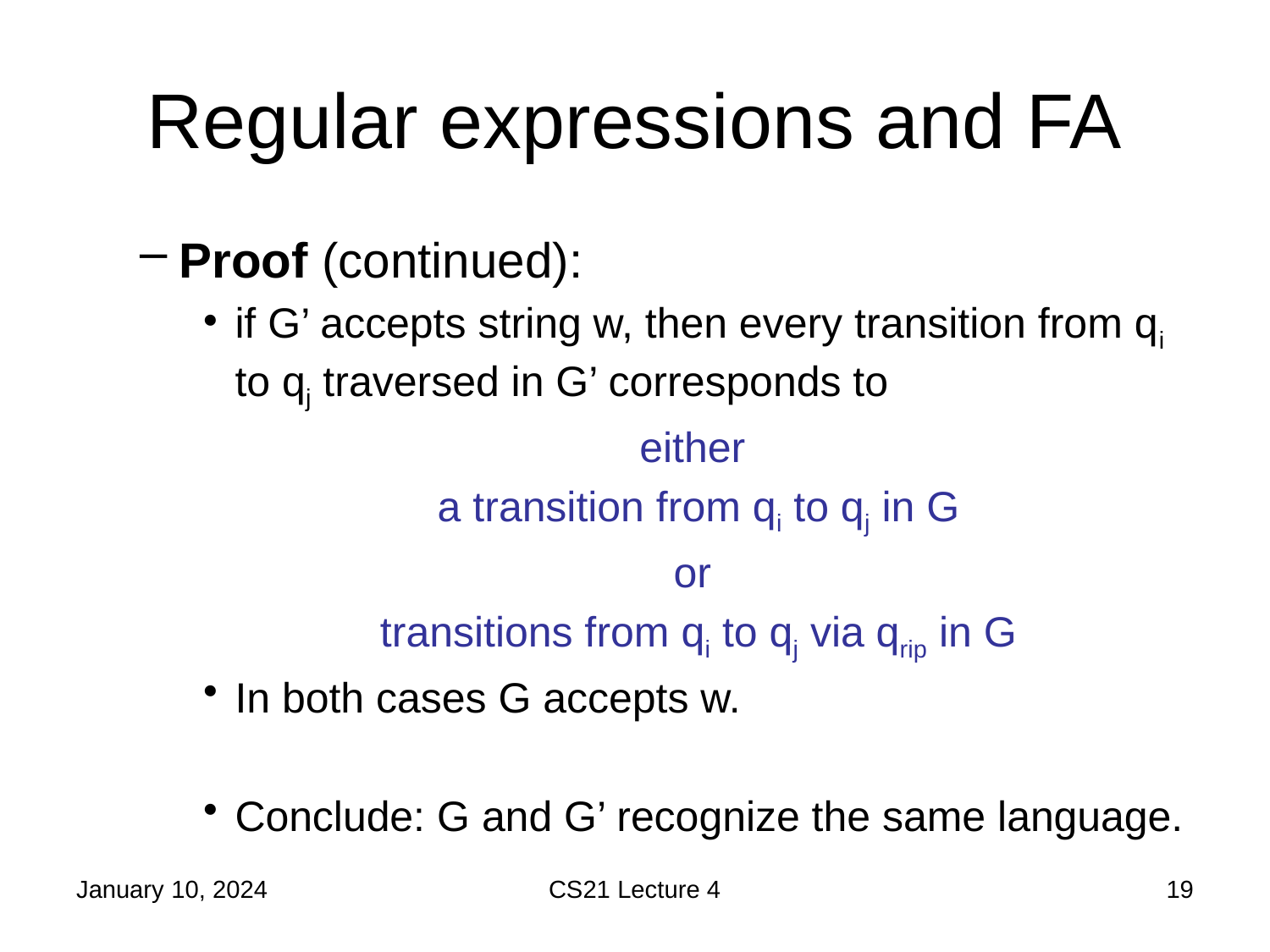

# Regular expressions and FA
Proof (continued):
if G’ accepts string w, then every transition from qi to qj traversed in G’ corresponds to
either
a transition from qi to qj in G
or
transitions from qi to qj via qrip in G
In both cases G accepts w.

Conclude: G and G’ recognize the same language.
January 10, 2024
CS21 Lecture 4
19